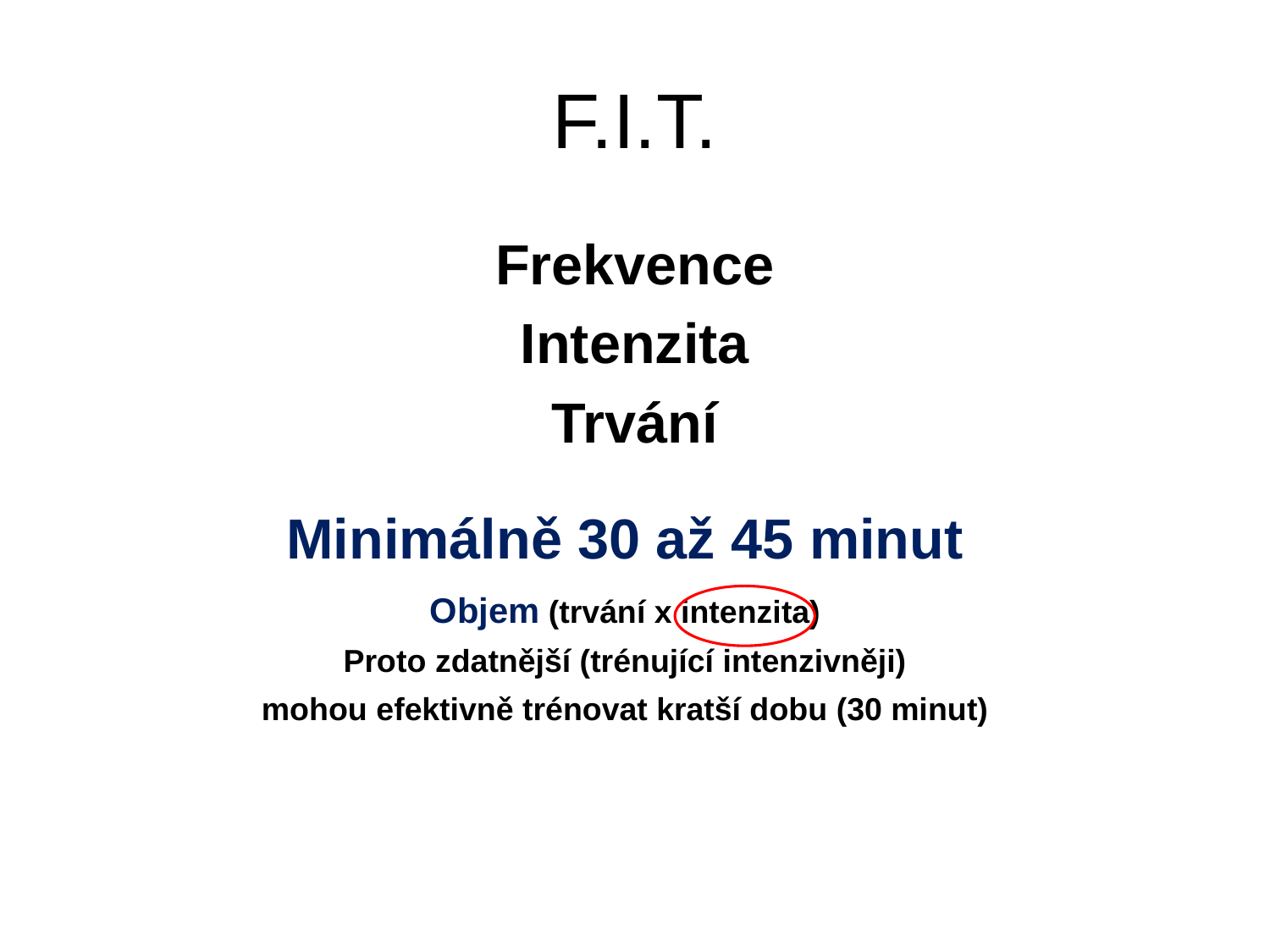

# F.I.T.
Frekvence
Intenzita
Trvání
Minimálně 30 až 45 minut
Objem (trvání x intenzita)
Proto zdatnější (trénující intenzivněji)
mohou efektivně trénovat kratší dobu (30 minut)